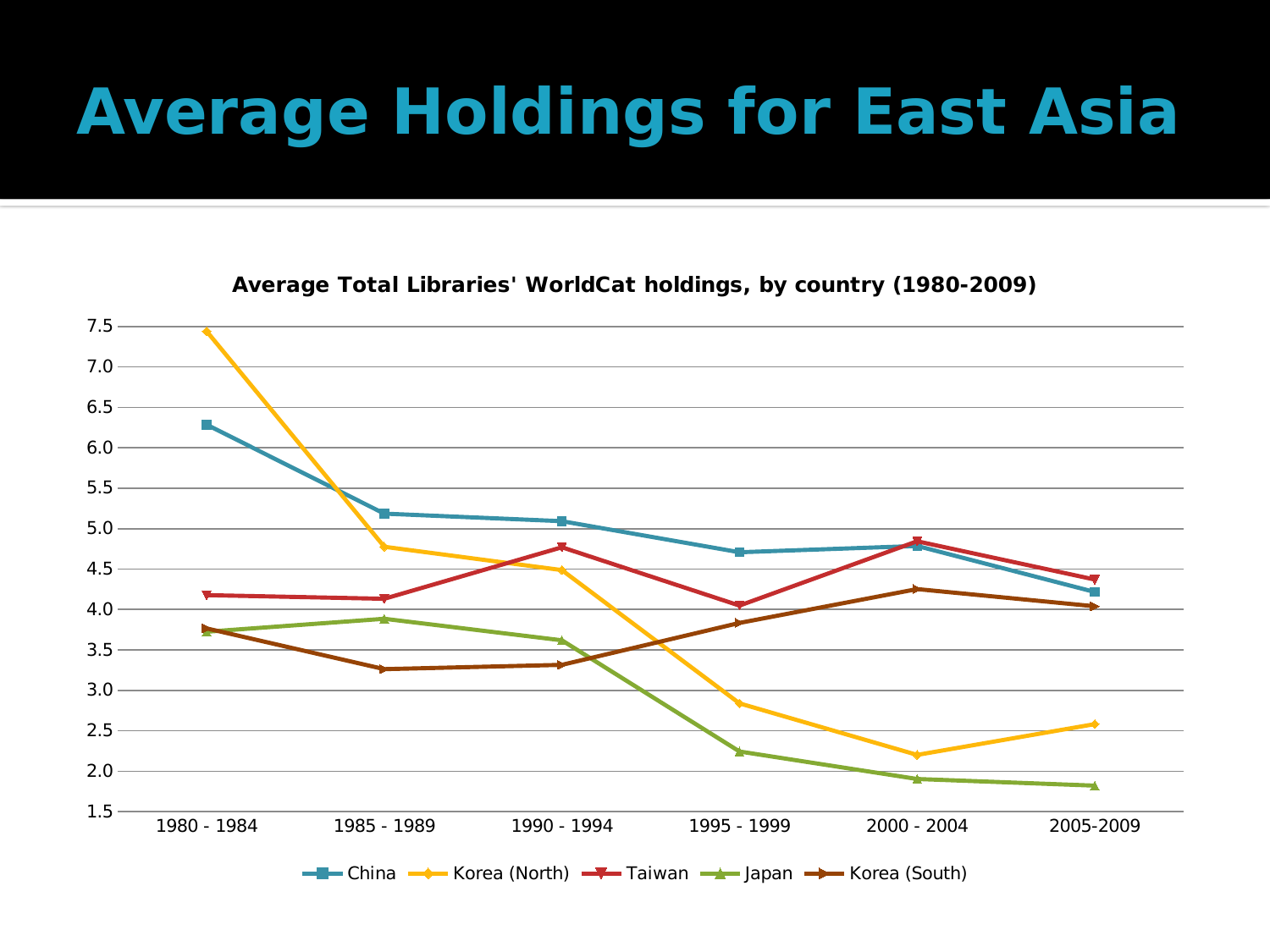

# Average Holdings for East Asia

### Chart: Average Total Libraries' WorldCat holdings, by country (1980-2009)

| Category | China | Korea (North) | Taiwan | Japan | Korea (South) |
|---|---|---|---|---|---|
| 1980 - 1984 | 6.286222787973087 | 7.441786283891551 | 4.1770718330424845 | 3.7247795844224907 | 3.765403925148334 |
| 1985 - 1989 | 5.185854724194429 | 4.7763636363636435 | 4.132169049754658 | 3.884824441639404 | 3.2617153429364385 |
| 1990 - 1994 | 5.092962472760331 | 4.487318840579706 | 4.769902912621359 | 3.6184423772180283 | 3.3148215547324944 |
| 1995 - 1999 | 4.708496969068957 | 2.8385650224215238 | 4.048250143430871 | 2.2435788481115706 | 3.833472965135013 |
| 2000 - 2004 | 4.785956608132341 | 2.201039861351821 | 4.844151963574275 | 1.9033046932418718 | 4.2519880506584755 |
| 2005-2009 | 4.216052767384854 | 2.581740976645435 | 4.370219119922282 | 1.820991988106054 | 4.039602401781102 |